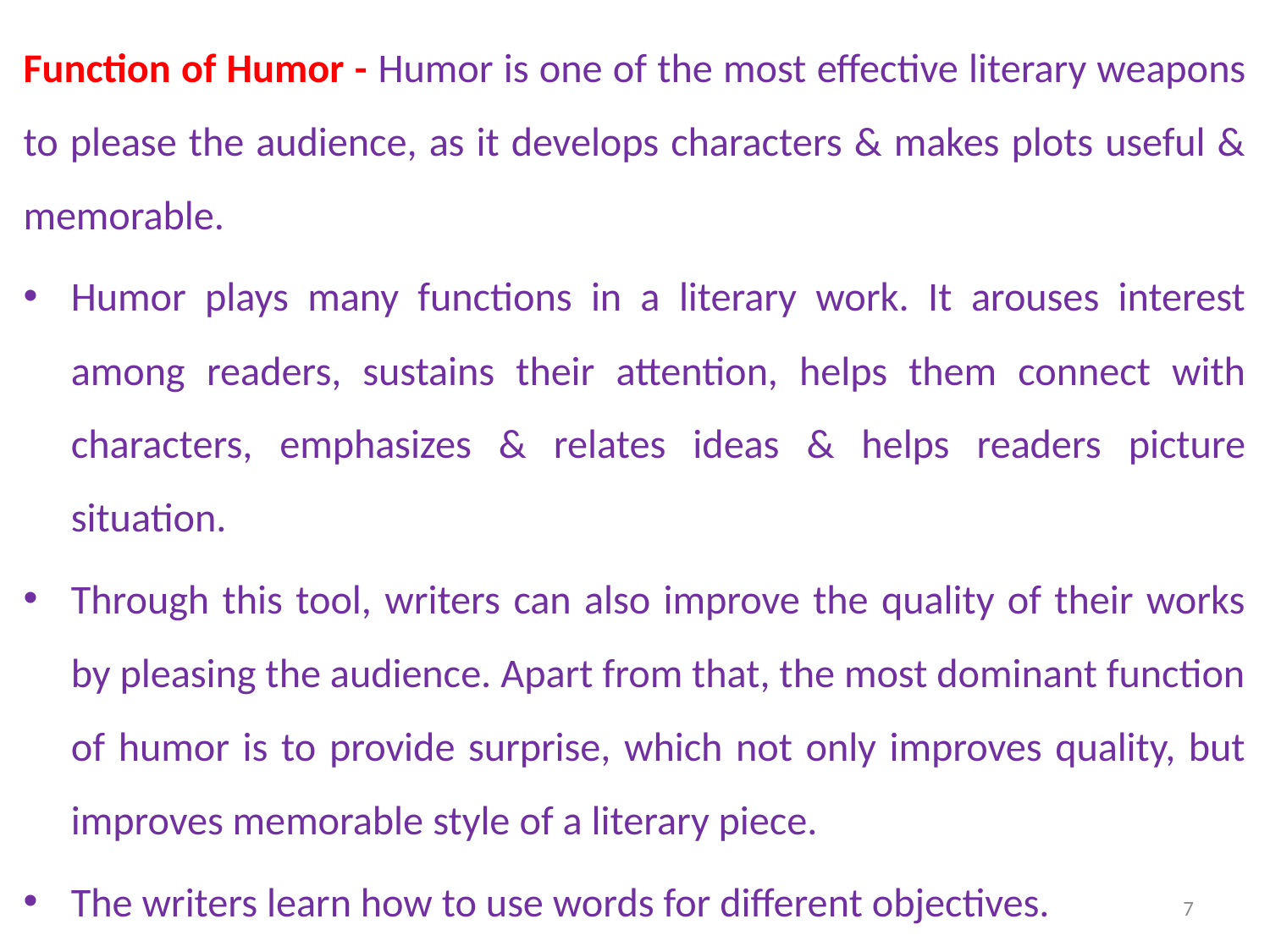

Function of Humor - Humor is one of the most effective literary weapons to please the audience, as it develops characters & makes plots useful & memorable.
Humor plays many functions in a literary work. It arouses interest among readers, sustains their attention, helps them connect with characters, emphasizes & relates ideas & helps readers picture situation.
Through this tool, writers can also improve the quality of their works by pleasing the audience. Apart from that, the most dominant function of humor is to provide surprise, which not only improves quality, but improves memorable style of a literary piece.
The writers learn how to use words for different objectives.

7